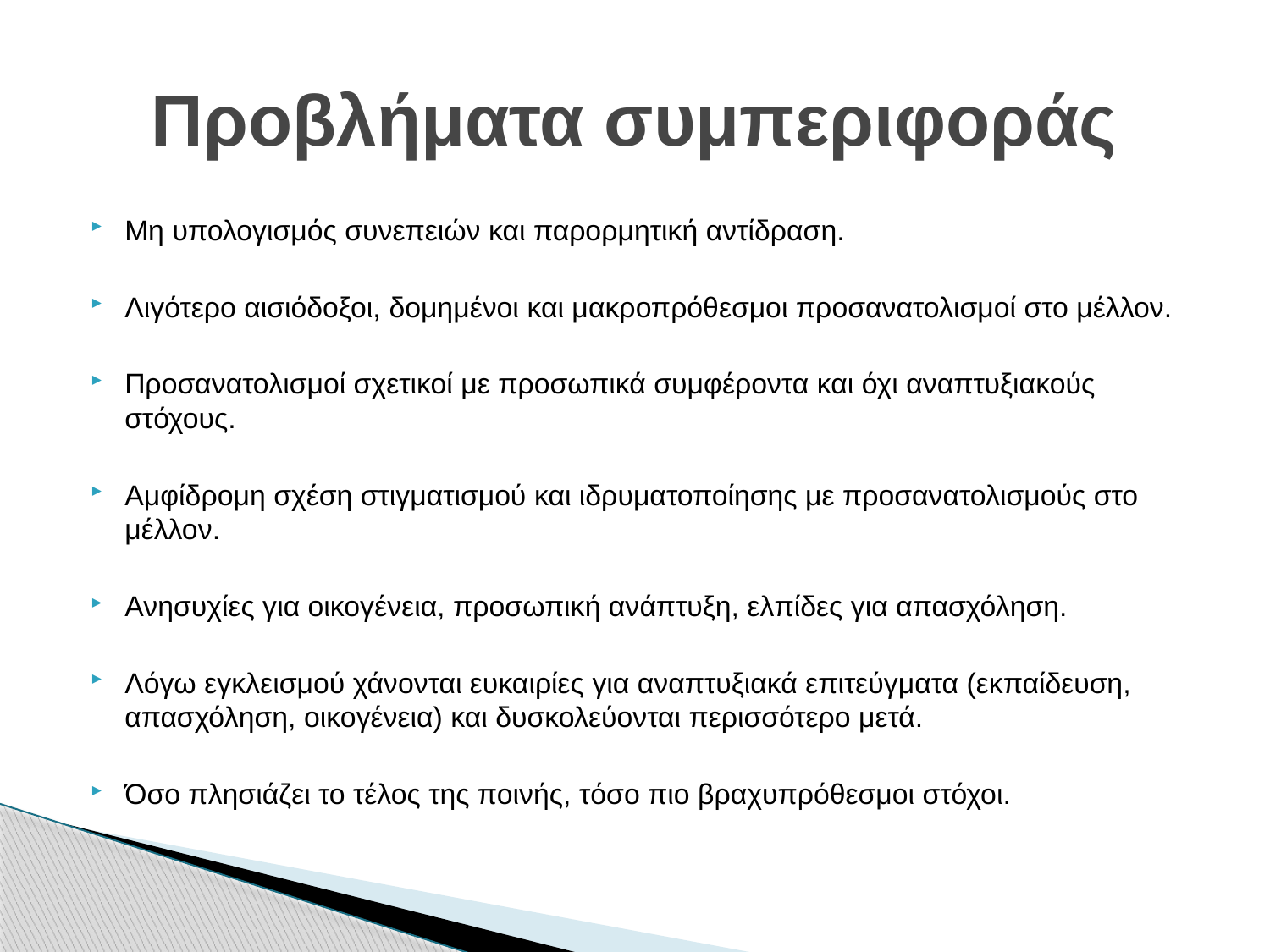

# Προβλήματα συμπεριφοράς
Μη υπολογισμός συνεπειών και παρορμητική αντίδραση.

Λιγότερο αισιόδοξοι, δομημένοι και μακροπρόθεσμοι προσανατολισμοί στο μέλλον.

Προσανατολισμοί σχετικοί με προσωπικά συμφέροντα και όχι αναπτυξιακούς στόχους.

Αμφίδρομη σχέση στιγματισμού και ιδρυματοποίησης με προσανατολισμούς στο μέλλον.

Ανησυχίες για οικογένεια, προσωπική ανάπτυξη, ελπίδες για απασχόληση.

Λόγω εγκλεισμού χάνονται ευκαιρίες για αναπτυξιακά επιτεύγματα (εκπαίδευση, απασχόληση, οικογένεια) και δυσκολεύονται περισσότερο μετά.

Όσο πλησιάζει το τέλος της ποινής, τόσο πιο βραχυπρόθεσμοι στόχοι.